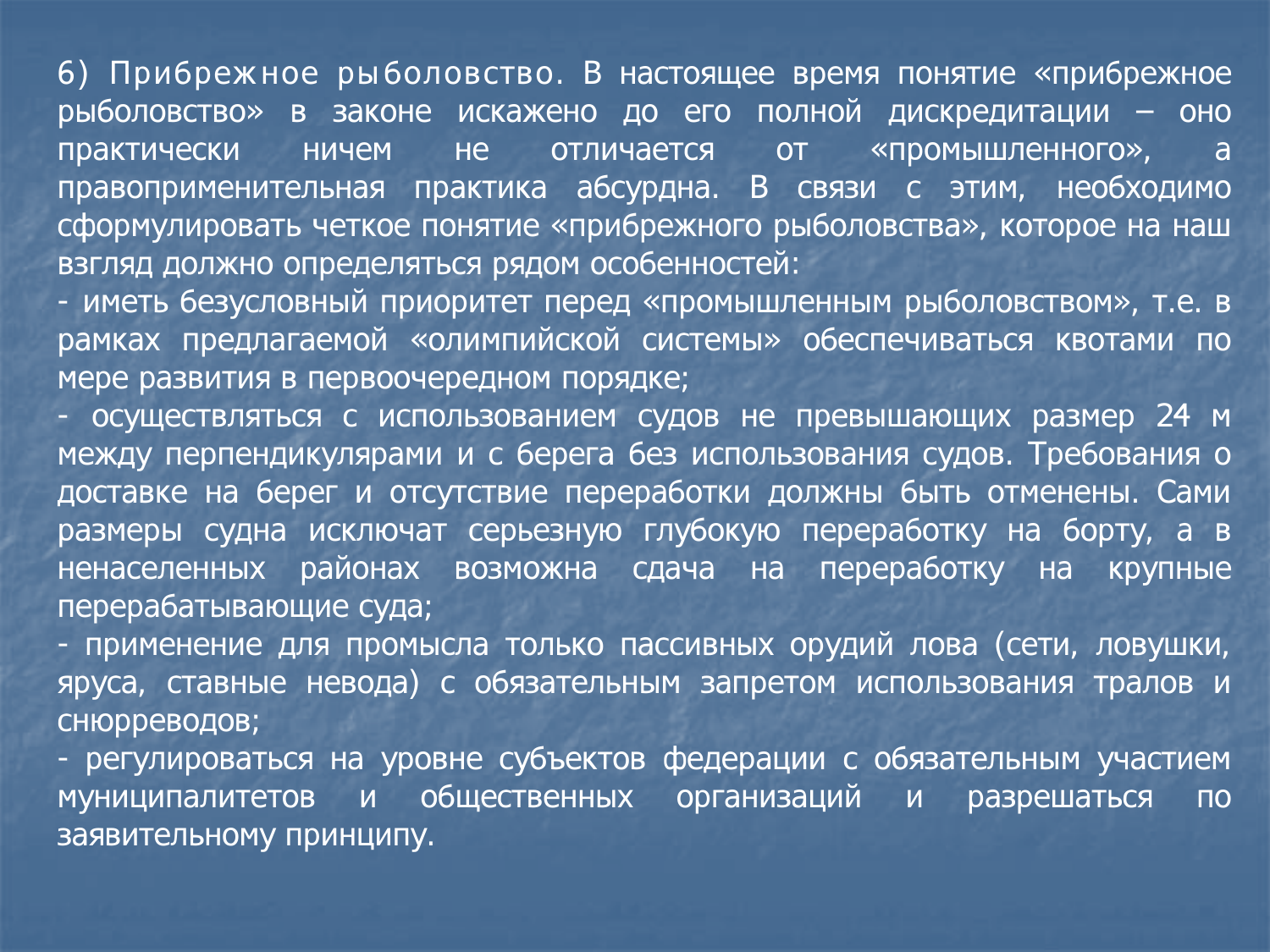

6) Прибрежное рыболовство. В настоящее время понятие «прибрежное рыболовство» в законе искажено до его полной дискредитации – оно практически ничем не отличается от «промышленного», а правоприменительная практика абсурдна. В связи с этим, необходимо сформулировать четкое понятие «прибрежного рыболовства», которое на наш взгляд должно определяться рядом особенностей:
- иметь безусловный приоритет перед «промышленным рыболовством», т.е. в рамках предлагаемой «олимпийской системы» обеспечиваться квотами по мере развития в первоочередном порядке;
- осуществляться с использованием судов не превышающих размер 24 м между перпендикулярами и с берега без использования судов. Требования о доставке на берег и отсутствие переработки должны быть отменены. Сами размеры судна исключат серьезную глубокую переработку на борту, а в ненаселенных районах возможна сдача на переработку на крупные перерабатывающие суда;
- применение для промысла только пассивных орудий лова (сети, ловушки, яруса, ставные невода) с обязательным запретом использования тралов и снюрреводов;
- регулироваться на уровне субъектов федерации с обязательным участием муниципалитетов и общественных организаций и разрешаться по заявительному принципу.